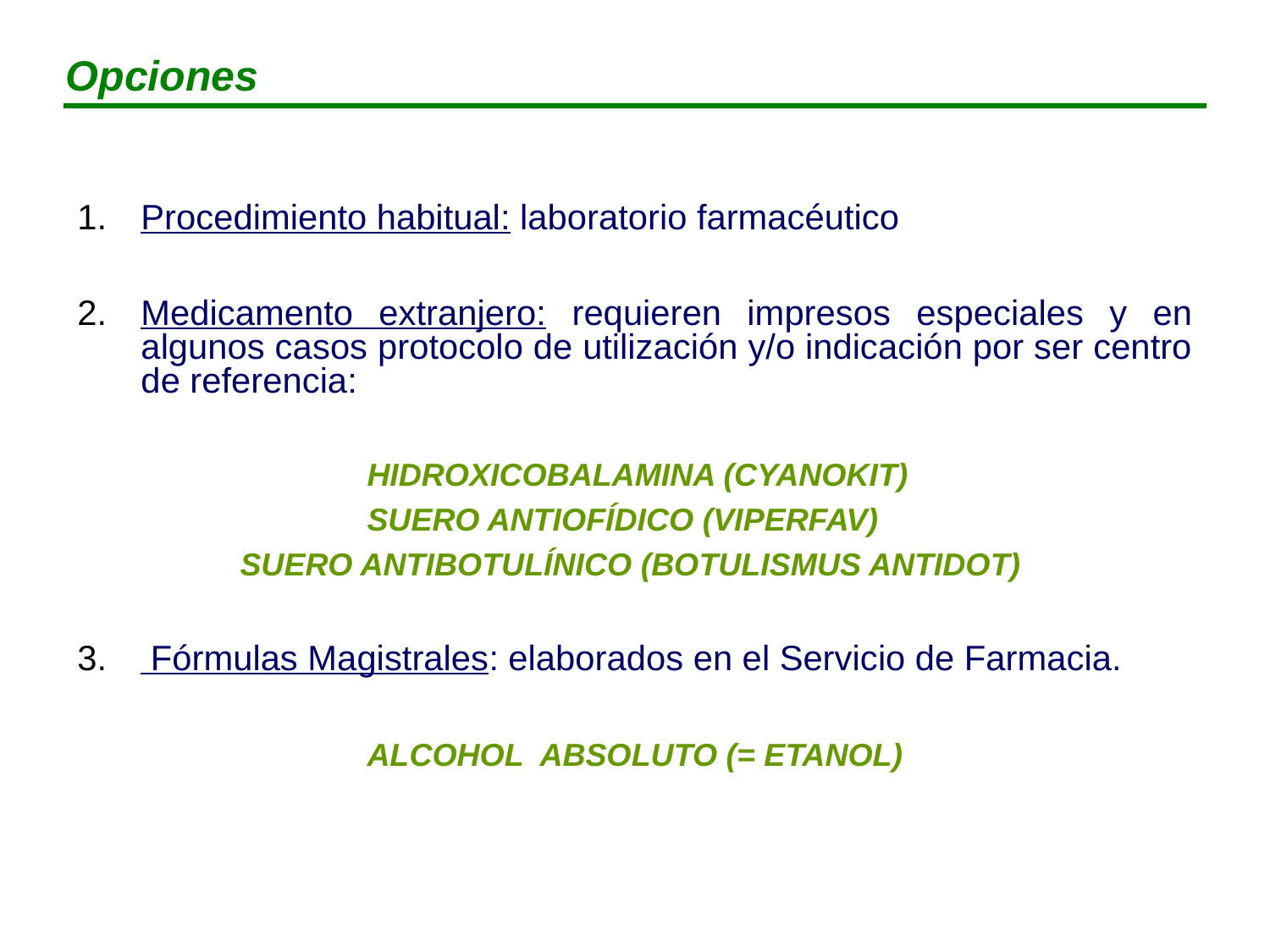

Opciones

Procedimiento habitual: laboratorio farmacéutico

Medicamento extranjero: requieren impresos especiales y en algunos casos protocolo de utilización y/o indicación por ser centro de referencia:

		    HIDROXICOBALAMINA (CYANOKIT)
		    SUERO ANTIOFÍDICO (VIPERFAV)
             	    SUERO ANTIBOTULÍNICO (BOTULISMUS ANTIDOT)

 Fórmulas Magistrales: elaborados en el Servicio de Farmacia.

		    ALCOHOL  ABSOLUTO (= ETANOL)